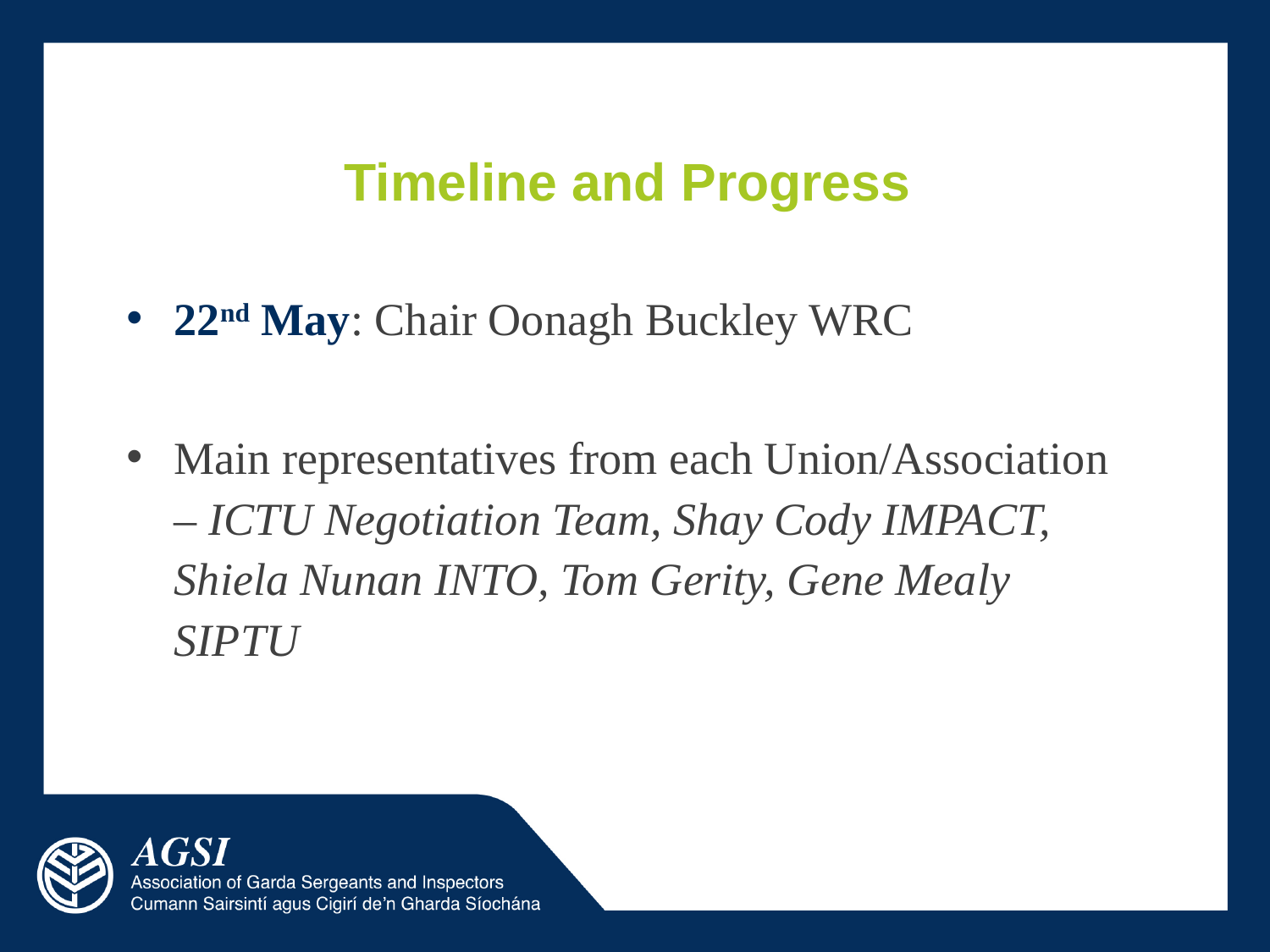

# Timeline and Progress
22nd May: Chair Oonagh Buckley WRC

Main representatives from each Union/Association – ICTU Negotiation Team, Shay Cody IMPACT, Shiela Nunan INTO, Tom Gerity, Gene Mealy SIPTU